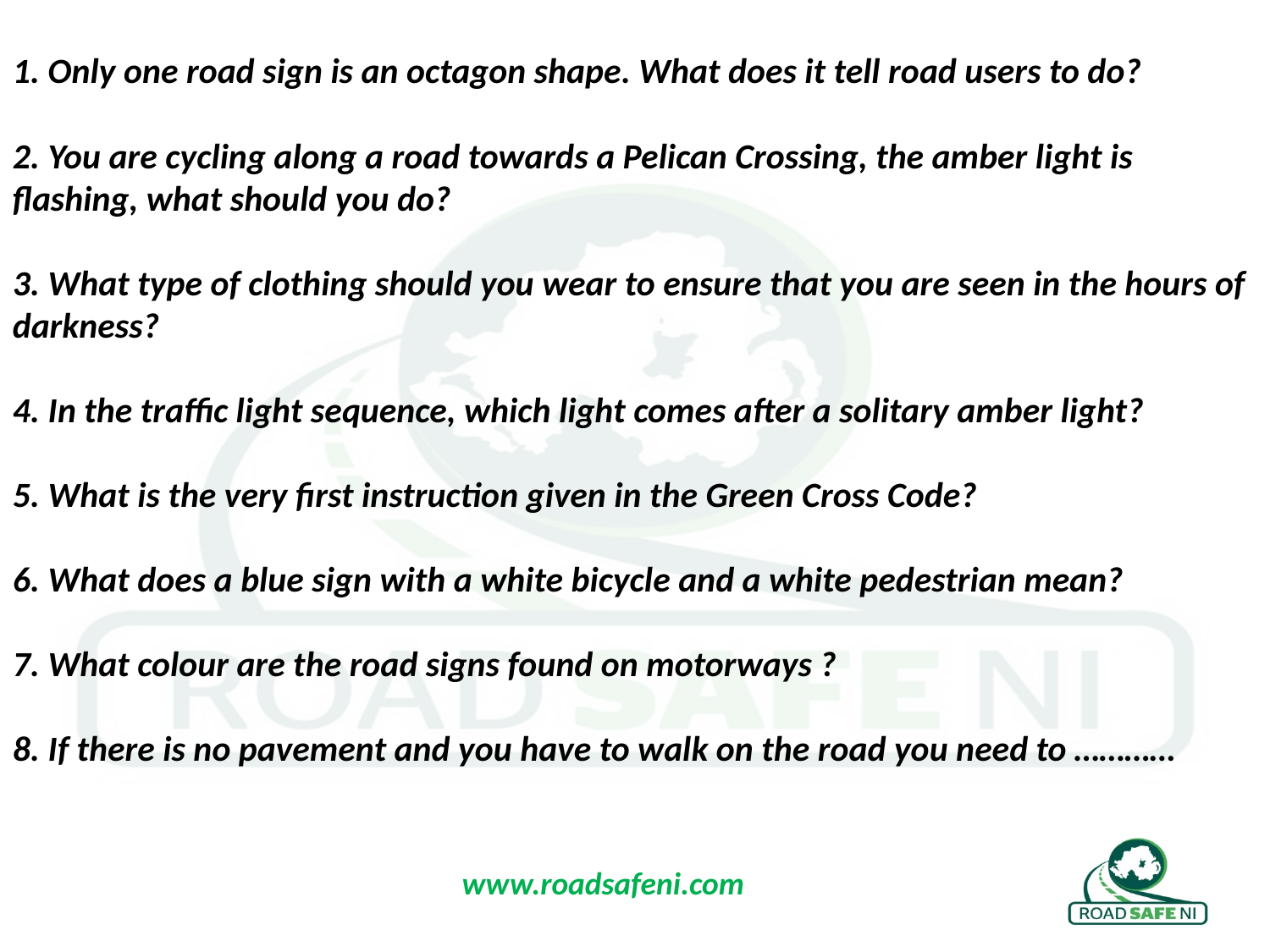

1. Only one road sign is an octagon shape. What does it tell road users to do?

2. You are cycling along a road towards a Pelican Crossing, the amber light is flashing, what should you do?

3. What type of clothing should you wear to ensure that you are seen in the hours of darkness?

4. In the traffic light sequence, which light comes after a solitary amber light?

5. What is the very first instruction given in the Green Cross Code?

6. What does a blue sign with a white bicycle and a white pedestrian mean?

7. What colour are the road signs found on motorways ?

8. If there is no pavement and you have to walk on the road you need to …………